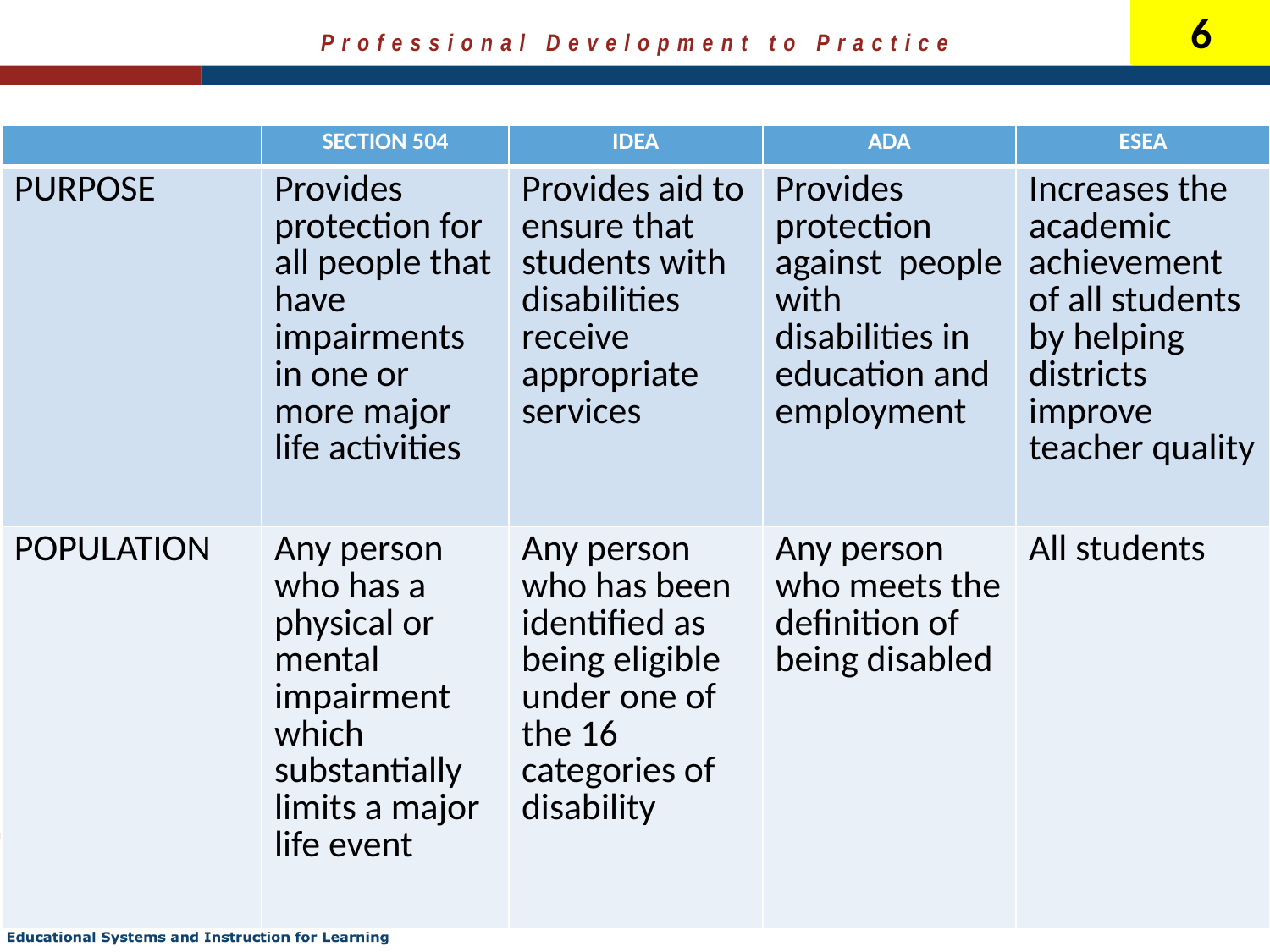

6
|  | SECTION 504 | IDEA | ADA | ESEA |
| --- | --- | --- | --- | --- |
| PURPOSE | Provides protection for all people that have impairments in one or more major life activities | Provides aid to ensure that students with disabilities receive appropriate services | Provides protection against people with disabilities in education and employment | Increases the academic achievement of all students by helping districts improve teacher quality |
| POPULATION | Any person who has a physical or mental impairment which substantially limits a major life event | Any person who has been identified as being eligible under one of the 16 categories of disability | Any person who meets the definition of being disabled | All students |